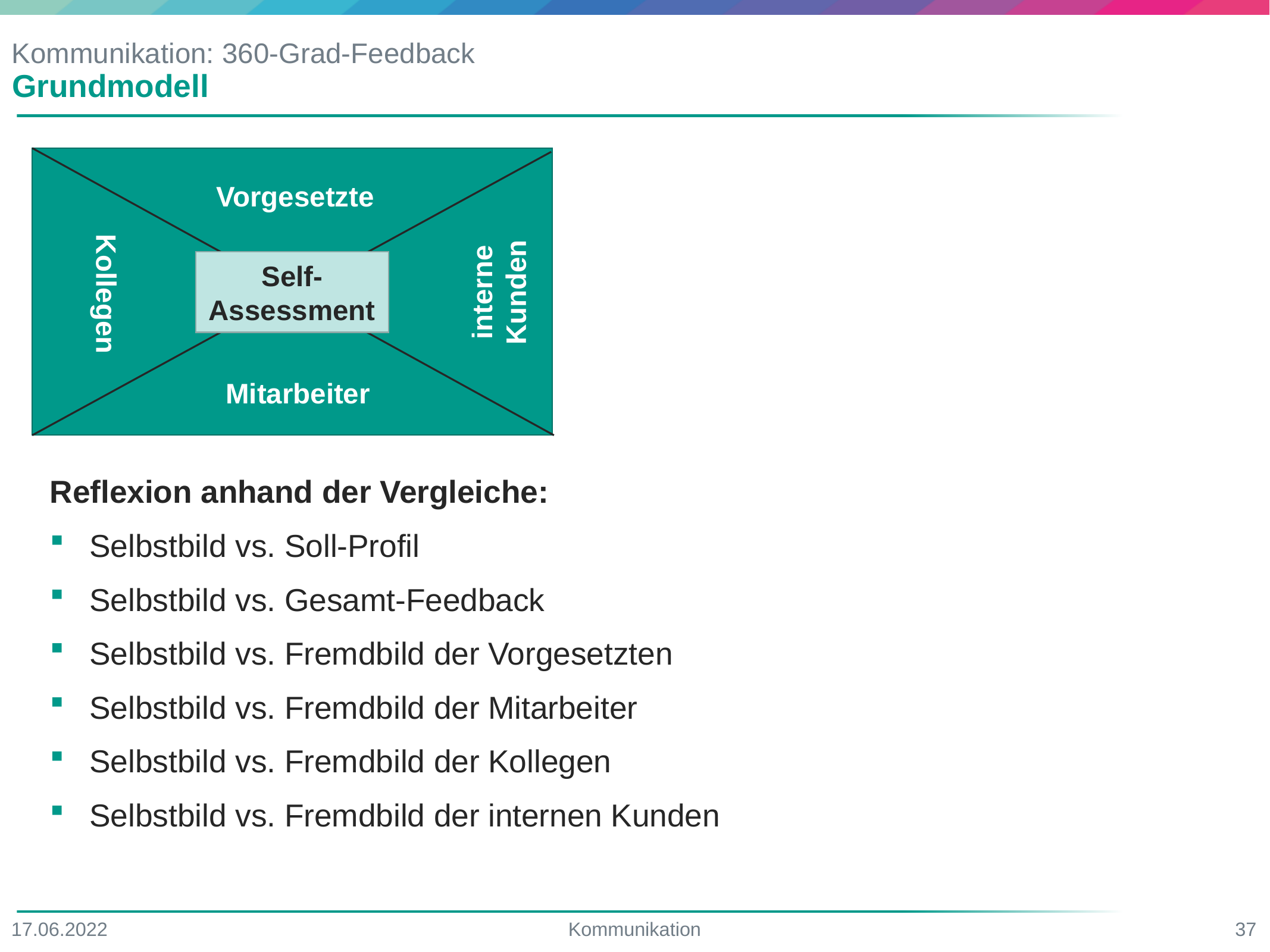

# Kommunikation: 360-Grad-Feedback
Grundmodell

Vorgesetzte
Self-
Assessment
interne
Kunden
Kollegen
Mitarbeiter
Reflexion anhand der Vergleiche:
Selbstbild vs. Soll-Profil
Selbstbild vs. Gesamt-Feedback
Selbstbild vs. Fremdbild der Vorgesetzten
Selbstbild vs. Fremdbild der Mitarbeiter
Selbstbild vs. Fremdbild der Kollegen
Selbstbild vs. Fremdbild der internen Kunden
17.06.2022
Kommunikation
37